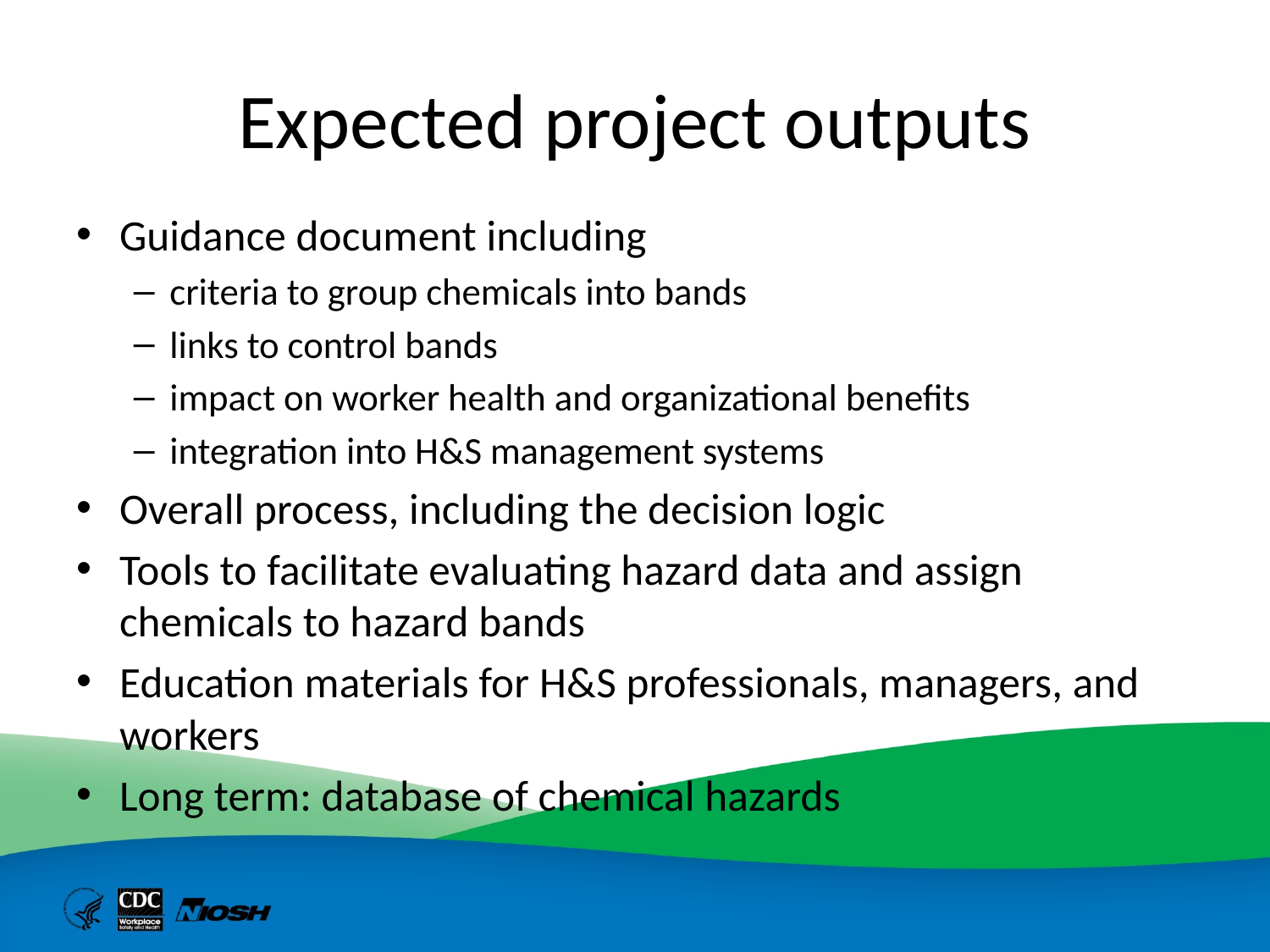

# Expected project outputs
Guidance document including
criteria to group chemicals into bands
links to control bands
impact on worker health and organizational benefits
integration into H&S management systems
Overall process, including the decision logic
Tools to facilitate evaluating hazard data and assign chemicals to hazard bands
Education materials for H&S professionals, managers, and workers
Long term: database of chemical hazards